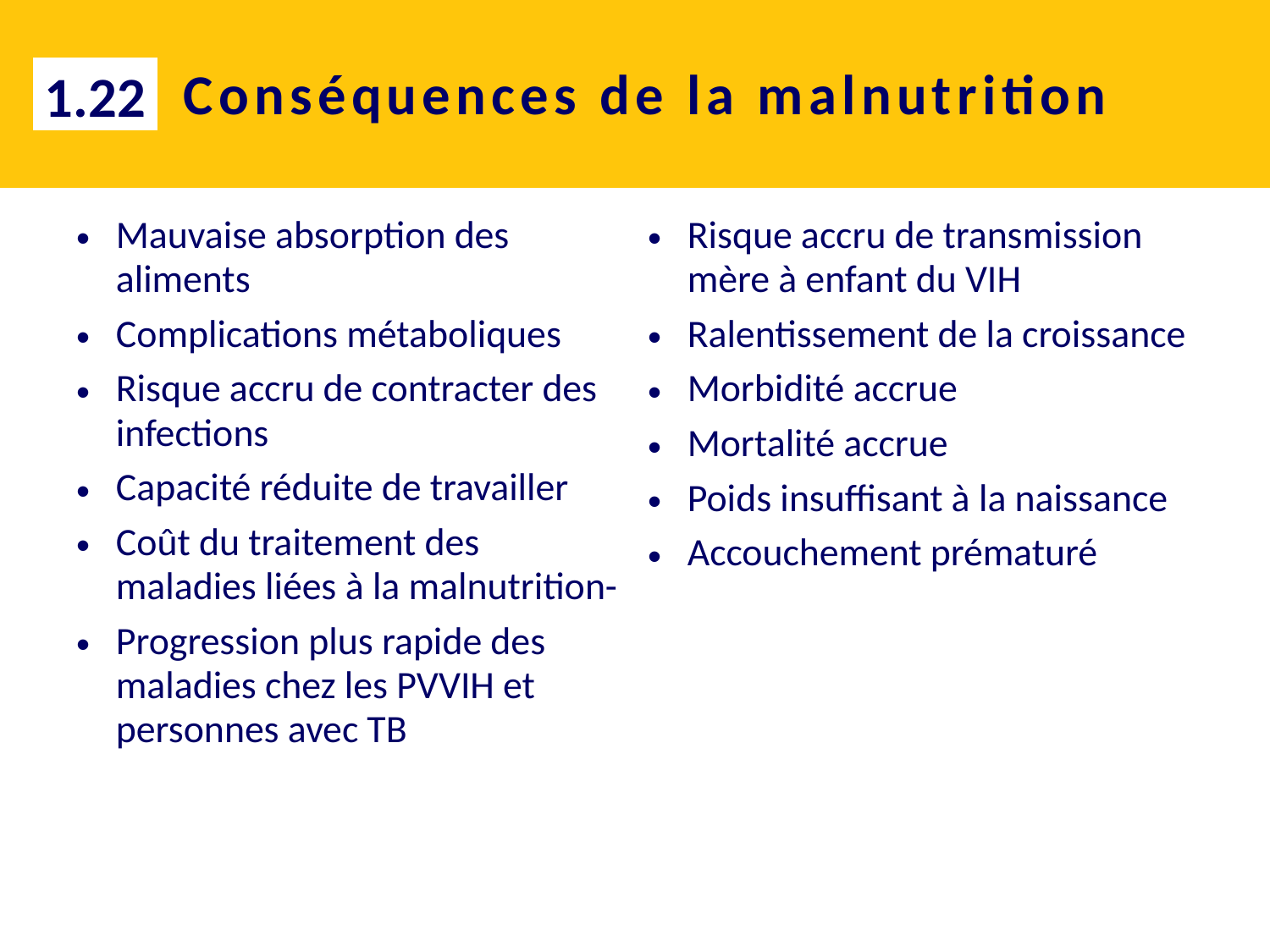

# Conséquences de la malnutrition
1.22
| Mauvaise absorption des aliments Complications métaboliques Risque accru de contracter des infections Capacité réduite de travailler Coût du traitement des maladies liées à la malnutrition- Progression plus rapide des maladies chez les PVVIH et personnes avec TB | Risque accru de transmission mère à enfant du VIH Ralentissement de la croissance Morbidité accrue Mortalité accrue Poids insuffisant à la naissance Accouchement prématuré |
| --- | --- |